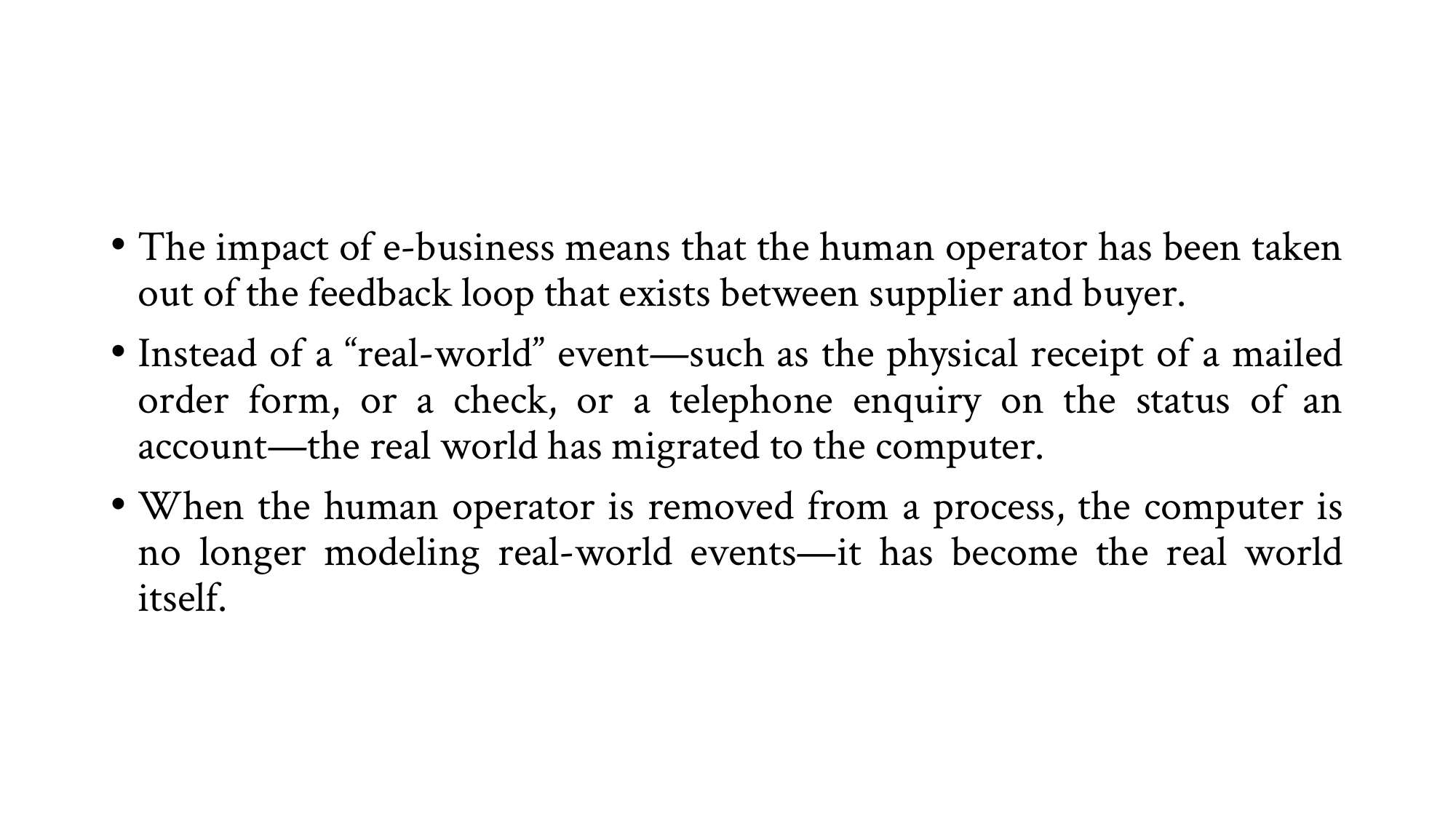

#
The impact of e-business means that the human operator has been taken out of the feedback loop that exists between supplier and buyer.
Instead of a “real-world” event—such as the physical receipt of a mailed order form, or a check, or a telephone enquiry on the status of an account—the real world has migrated to the computer.
When the human operator is removed from a process, the computer is no longer modeling real-world events—it has become the real world itself.